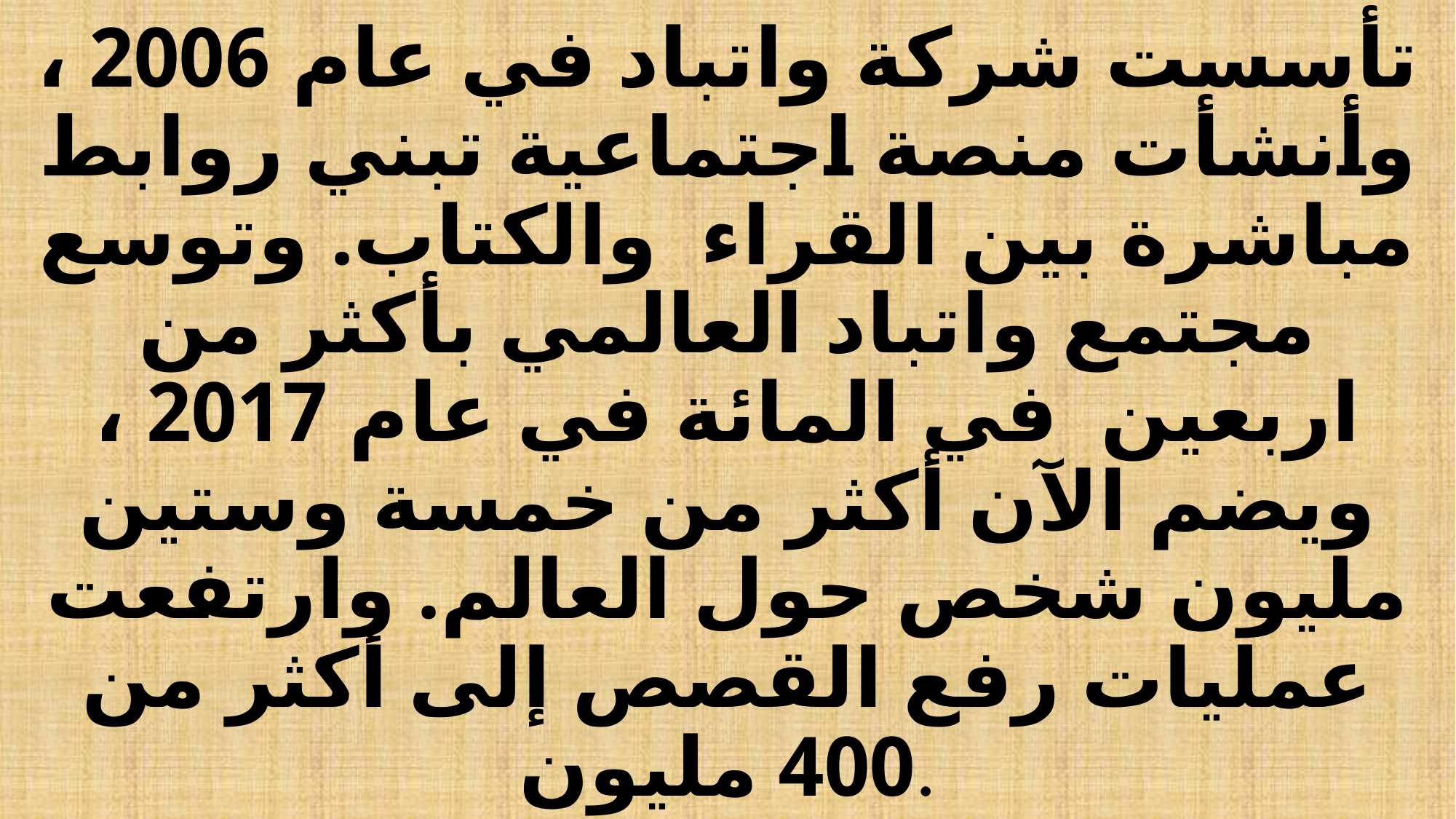

# تأسست شركة واتباد في عام 2006 ، وأنشأت منصة اجتماعية تبني روابط مباشرة بين القراء  والكتاب. وتوسع مجتمع واتباد العالمي بأكثر من اربعين  في المائة في عام 2017 ، ويضم الآن أكثر من خمسة وستين مليون شخص حول العالم. وارتفعت عمليات رفع القصص إلى أكثر من 400 مليون.